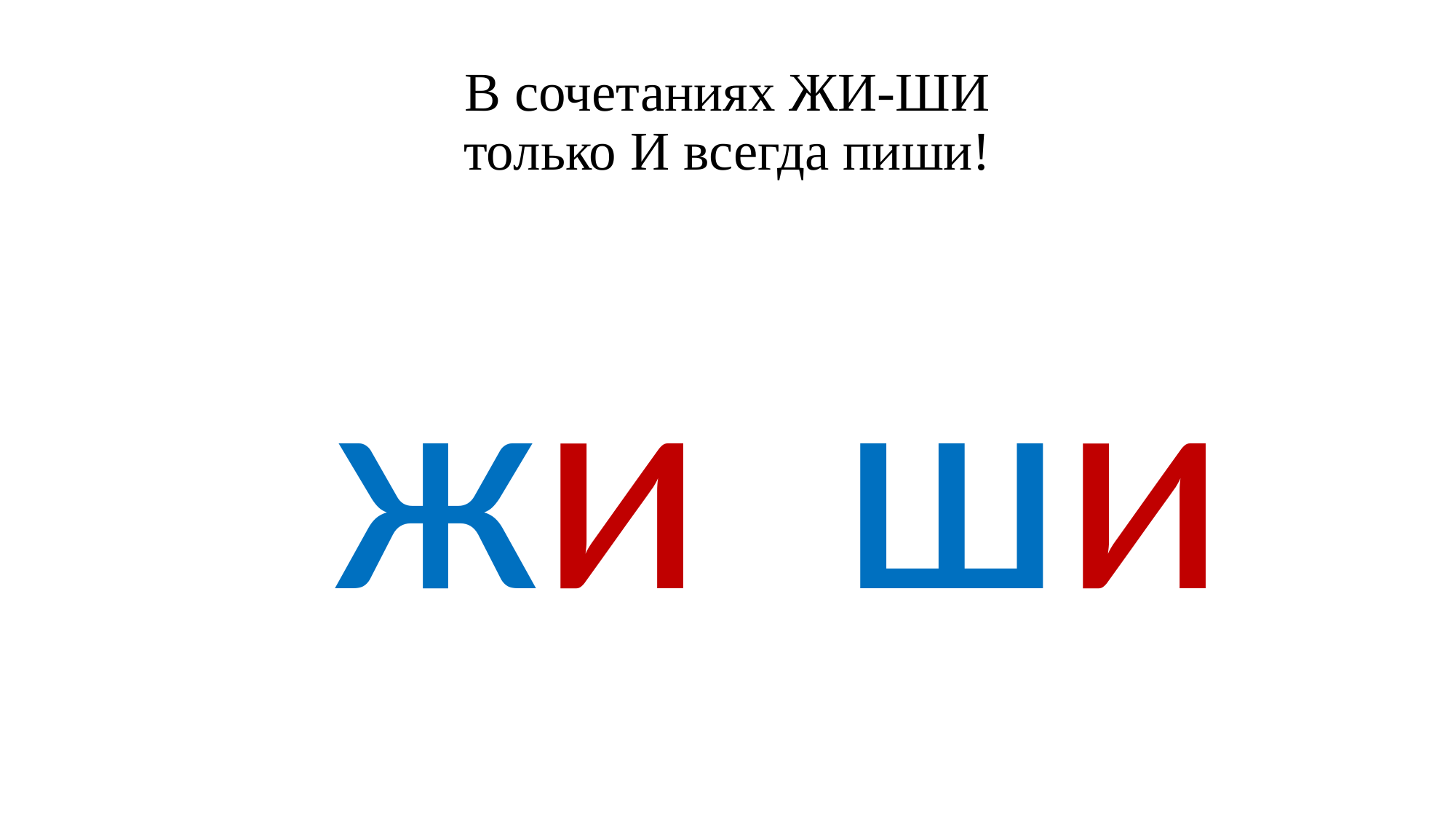

# В сочетаниях ЖИ-ШИ только И всегда пиши!
жи  ши